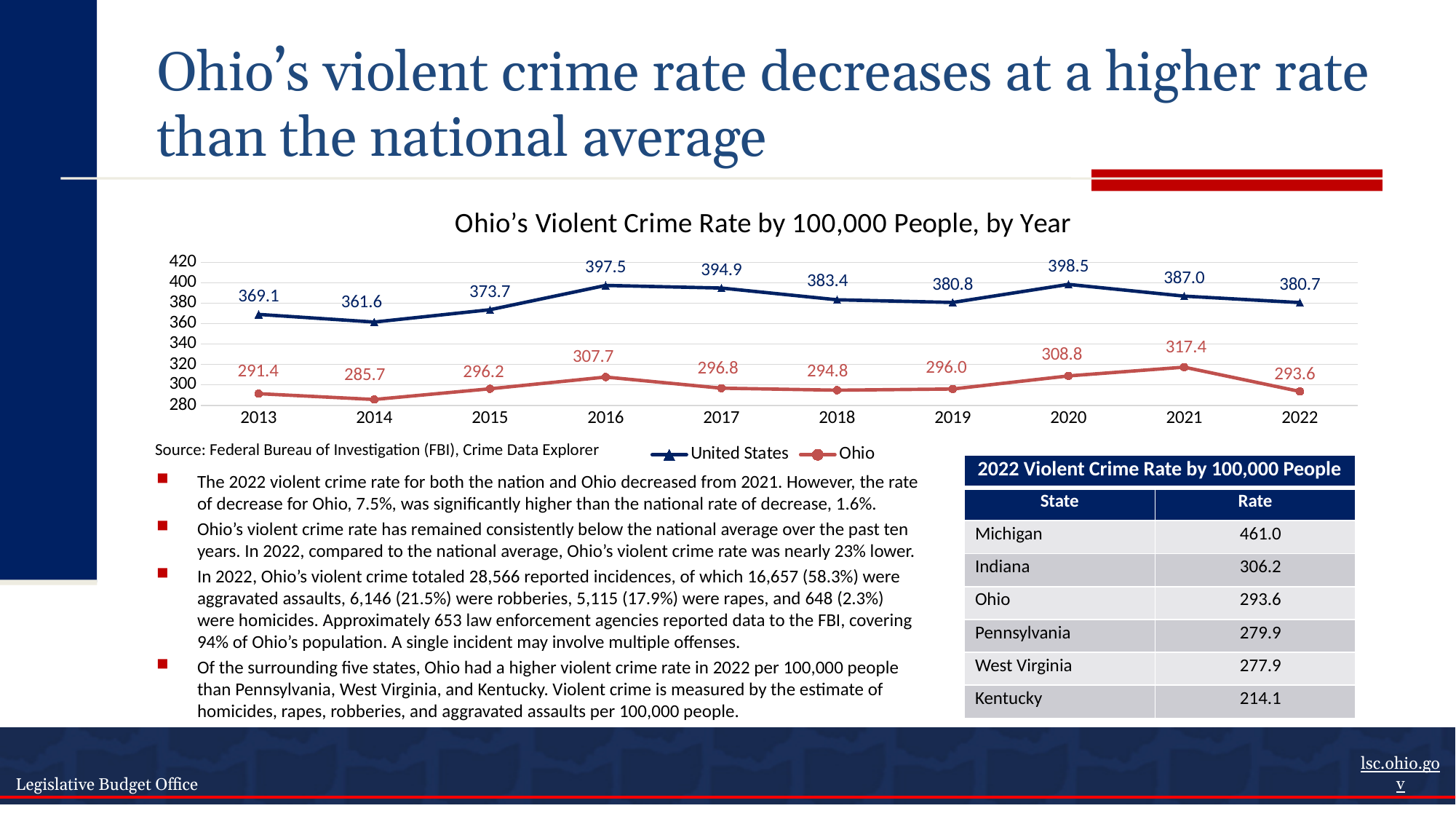

# Ohio’s violent crime rate decreases at a higher rate than the national average

### Chart: Ohio’s Violent Crime Rate by 100,000 People, by Year

| Category | United States | Ohio |
|---|---|---|
| 2013 | 369.1 | 291.4 |
| 2014 | 361.6 | 285.7 |
| 2015 | 373.7 | 296.2 |
| 2016 | 397.5 | 307.7 |
| 2017 | 394.9 | 296.8 |
| 2018 | 383.4 | 294.8 |
| 2019 | 380.8 | 296.0 |
| 2020 | 398.5 | 308.8 |
| 2021 | 387.0 | 317.4 |
| 2022 | 380.7 | 293.6 |
Source: Federal Bureau of Investigation (FBI), Crime Data Explorer
| 2022 Violent Crime Rate by 100,000 People |  |
| --- | --- |
| State | Rate |
| Michigan | 461.0 |
| Indiana | 306.2 |
| Ohio | 293.6 |
| Pennsylvania | 279.9 |
| West Virginia | 277.9 |
| Kentucky | 214.1 |
The 2022 violent crime rate for both the nation and Ohio decreased from 2021. However, the rate of decrease for Ohio, 7.5%, was significantly higher than the national rate of decrease, 1.6%.
Ohio’s violent crime rate has remained consistently below the national average over the past ten years. In 2022, compared to the national average, Ohio’s violent crime rate was nearly 23% lower.
In 2022, Ohio’s violent crime totaled 28,566 reported incidences, of which 16,657 (58.3%) were aggravated assaults, 6,146 (21.5%) were robberies, 5,115 (17.9%) were rapes, and 648 (2.3%) were homicides. Approximately 653 law enforcement agencies reported data to the FBI, covering 94% of Ohio’s population. A single incident may involve multiple offenses.
Of the surrounding five states, Ohio had a higher violent crime rate in 2022 per 100,000 people than Pennsylvania, West Virginia, and Kentucky. Violent crime is measured by the estimate of homicides, rapes, robberies, and aggravated assaults per 100,000 people.